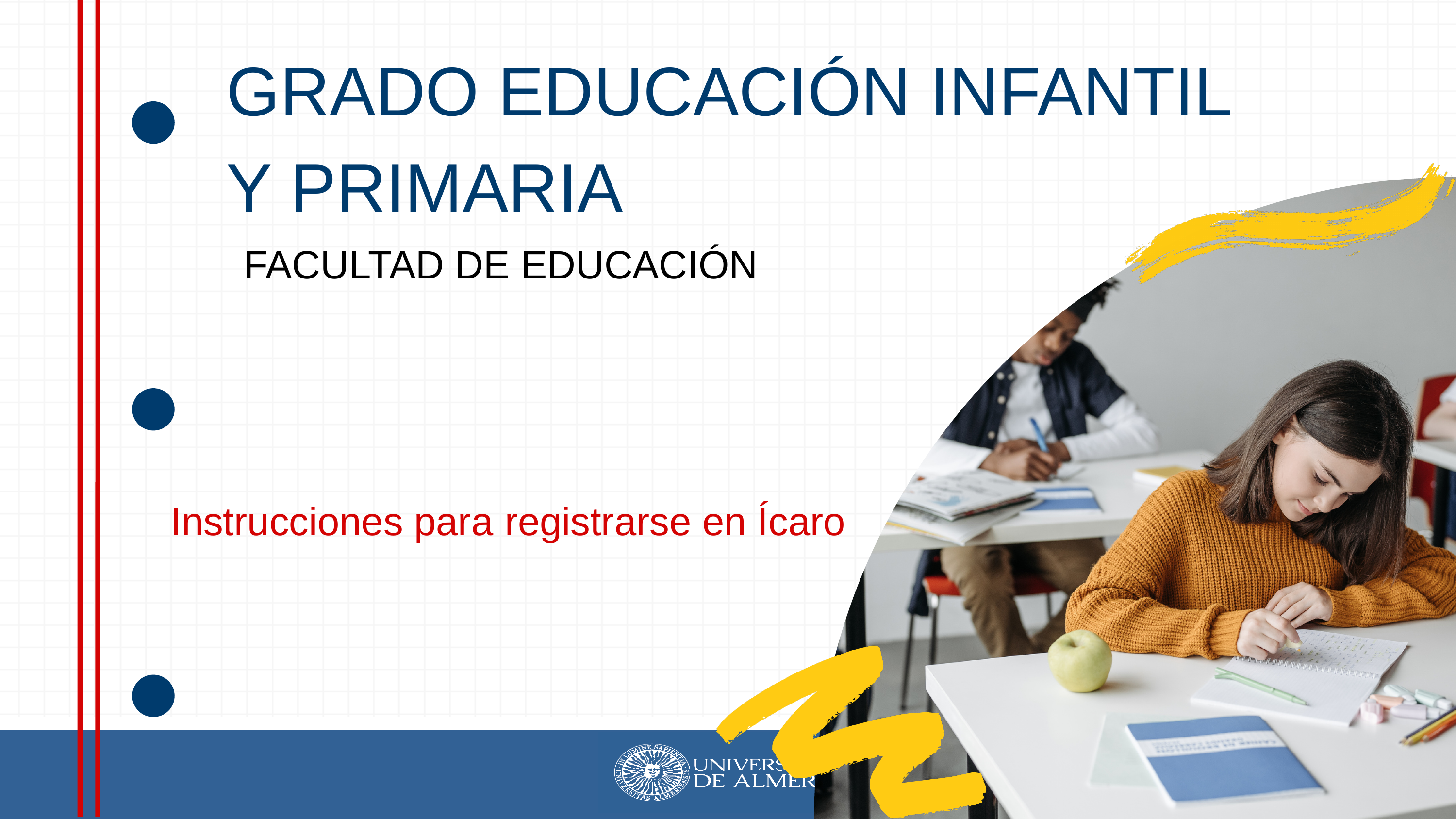

GRADO EDUCACIÓN INFANTIL Y PRIMARIA

FACULTAD DE EDUCACIÓN

Instrucciones para registrarse en Ícaro